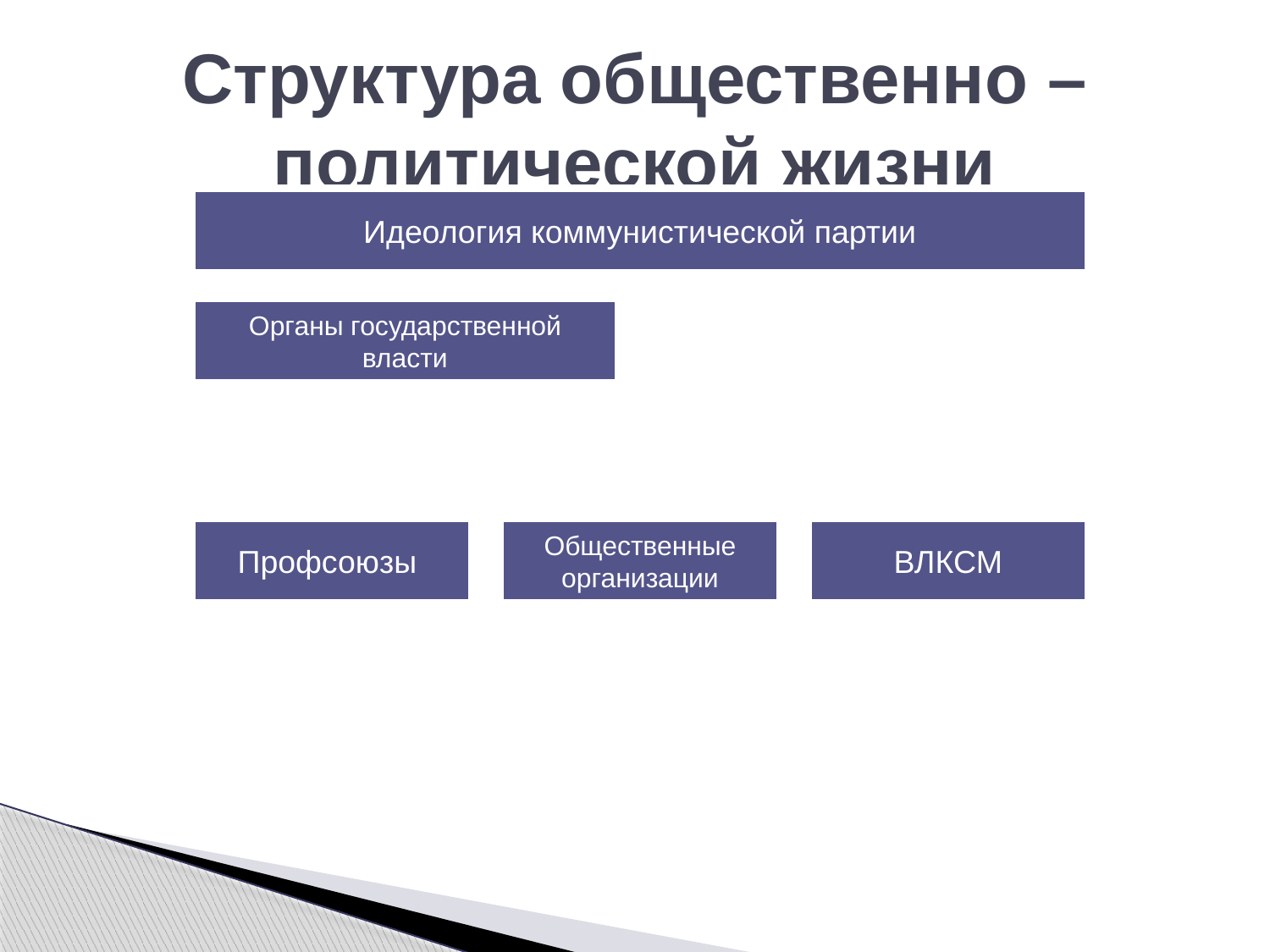

# Структура общественно –политической жизни
Идеология коммунистической партии
Профсоюзы
Общественные организации
ВЛКСМ
Органы государственной власти